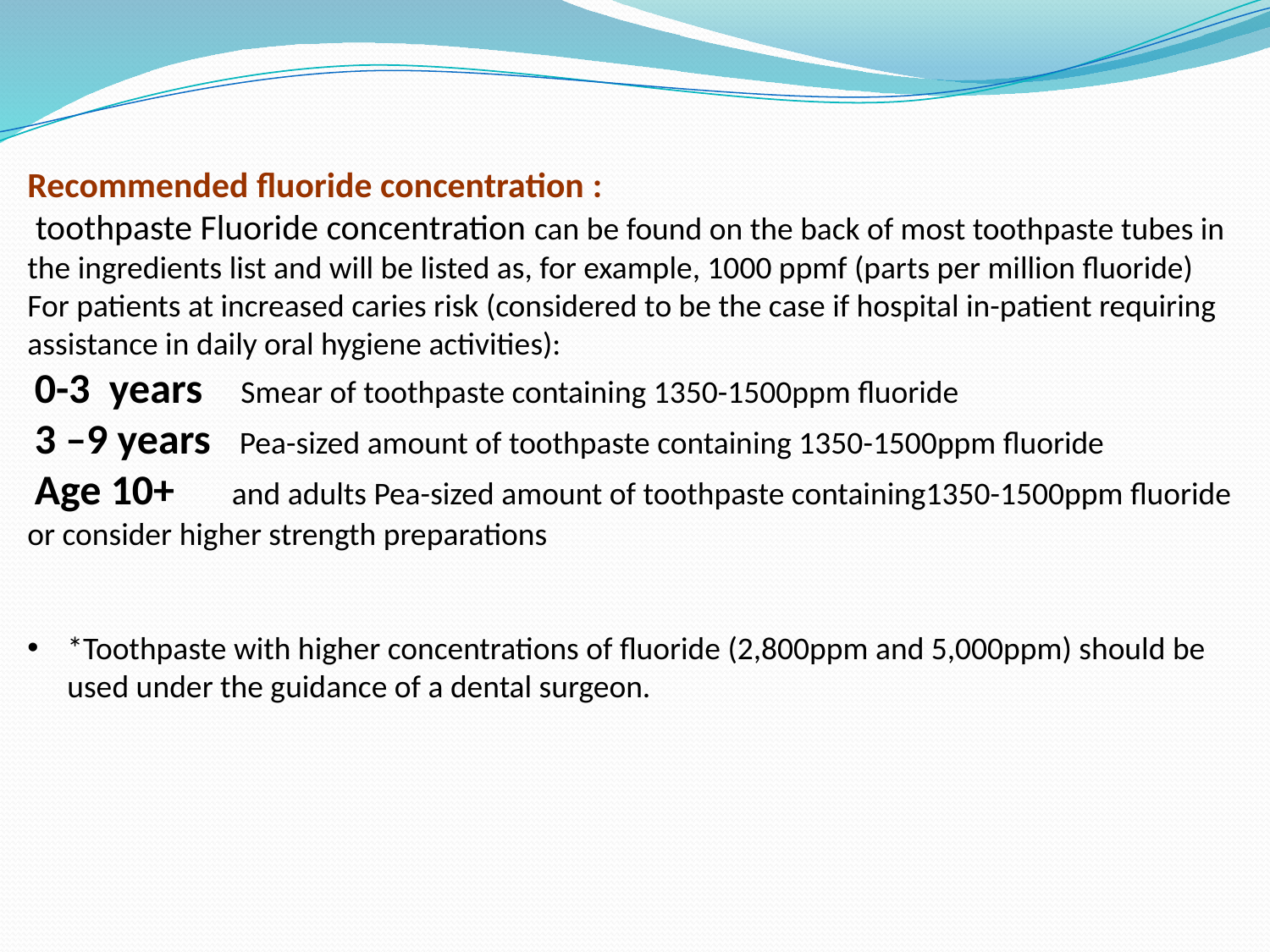

Recommended fluoride concentration :
 toothpaste Fluoride concentration can be found on the back of most toothpaste tubes in the ingredients list and will be listed as, for example, 1000 ppmf (parts per million fluoride) For patients at increased caries risk (considered to be the case if hospital in-patient requiring assistance in daily oral hygiene activities):
 0-3  years    Smear of toothpaste containing 1350-1500ppm fluoride
 3 –9 years   Pea-sized amount of toothpaste containing 1350-1500ppm fluoride
 Age 10+      and adults Pea-sized amount of toothpaste containing1350-1500ppm fluoride or consider higher strength preparations

*Toothpaste with higher concentrations of fluoride (2,800ppm and 5,000ppm) should be used under the guidance of a dental surgeon.